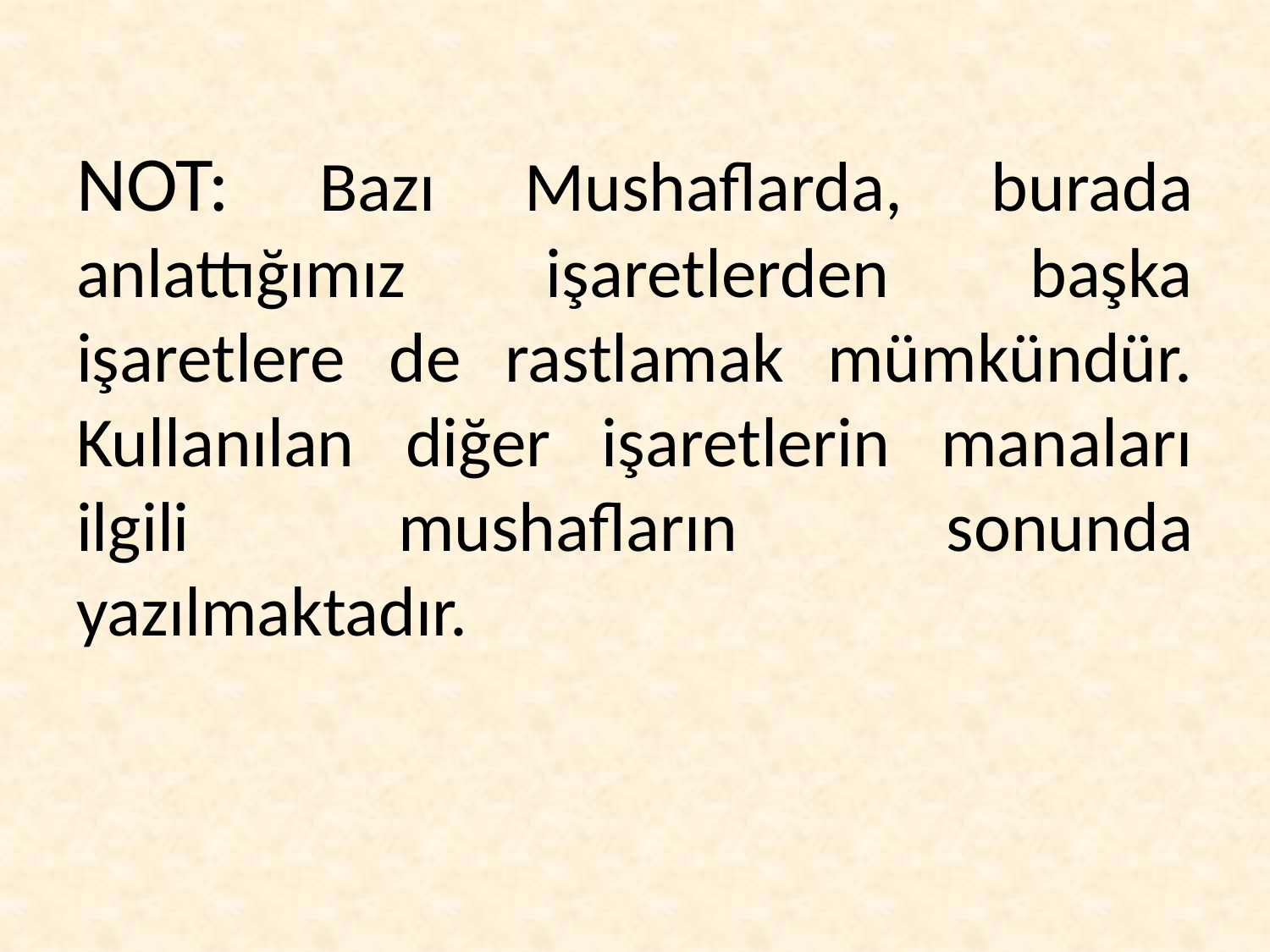

# NOT: Bazı Mushaflarda, burada anlattığımız işaretlerden başka işaretlere de rastlamak mümkündür. Kullanılan diğer işaretlerin manaları ilgili mushafların sonunda yazılmaktadır.